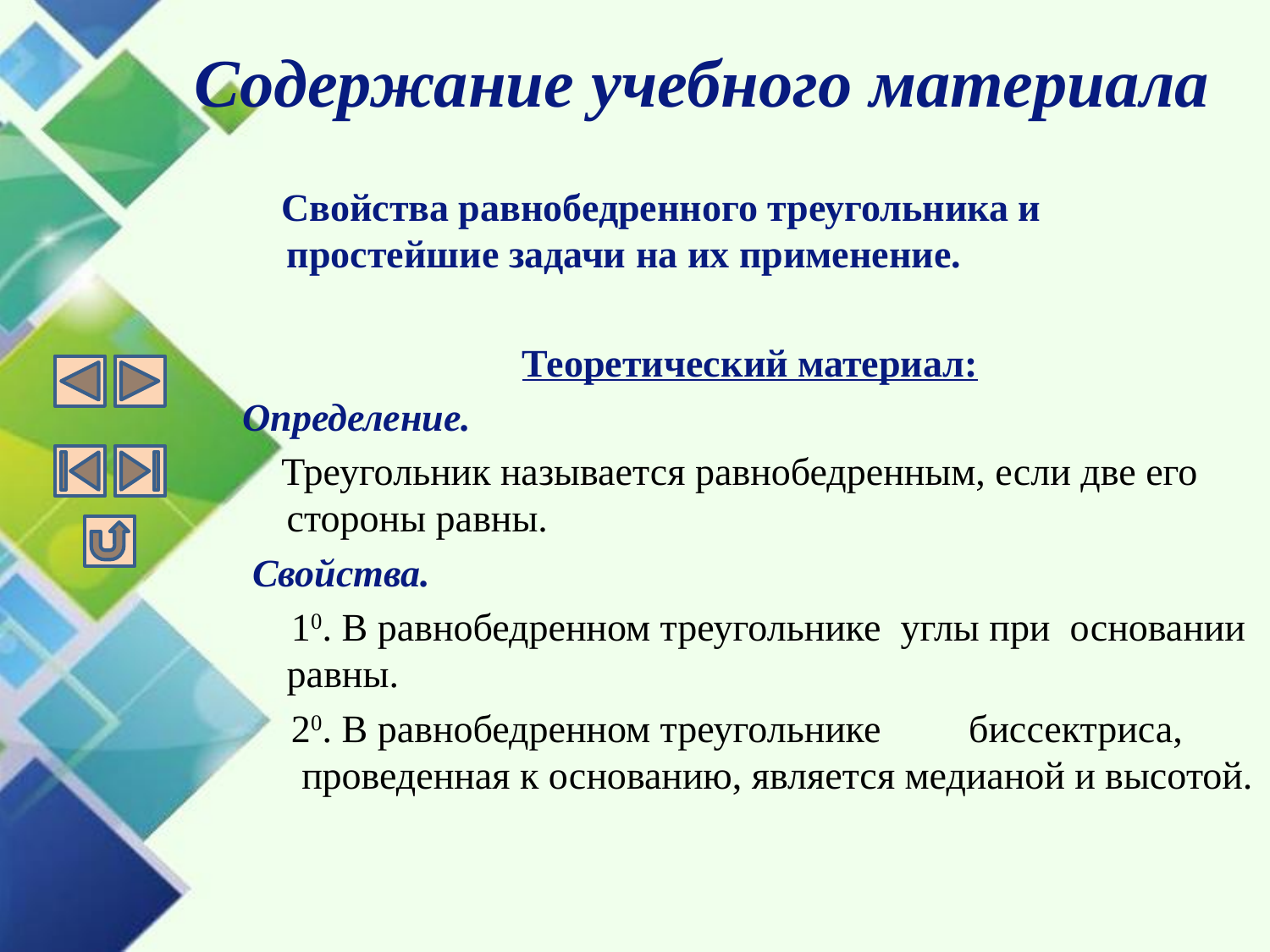

# Содержание учебного материала
    Свойства равнобедренного треугольника и простейшие задачи на их применение.

Теоретический материал:
Определение.
    Треугольник называется равнобедренным, если две его стороны равны.
 Свойства.
     10. В равнобедренном треугольнике  углы при  основании равны.
     20. В равнобедренном треугольнике         биссектриса, проведенная к основанию, является медианой и высотой.